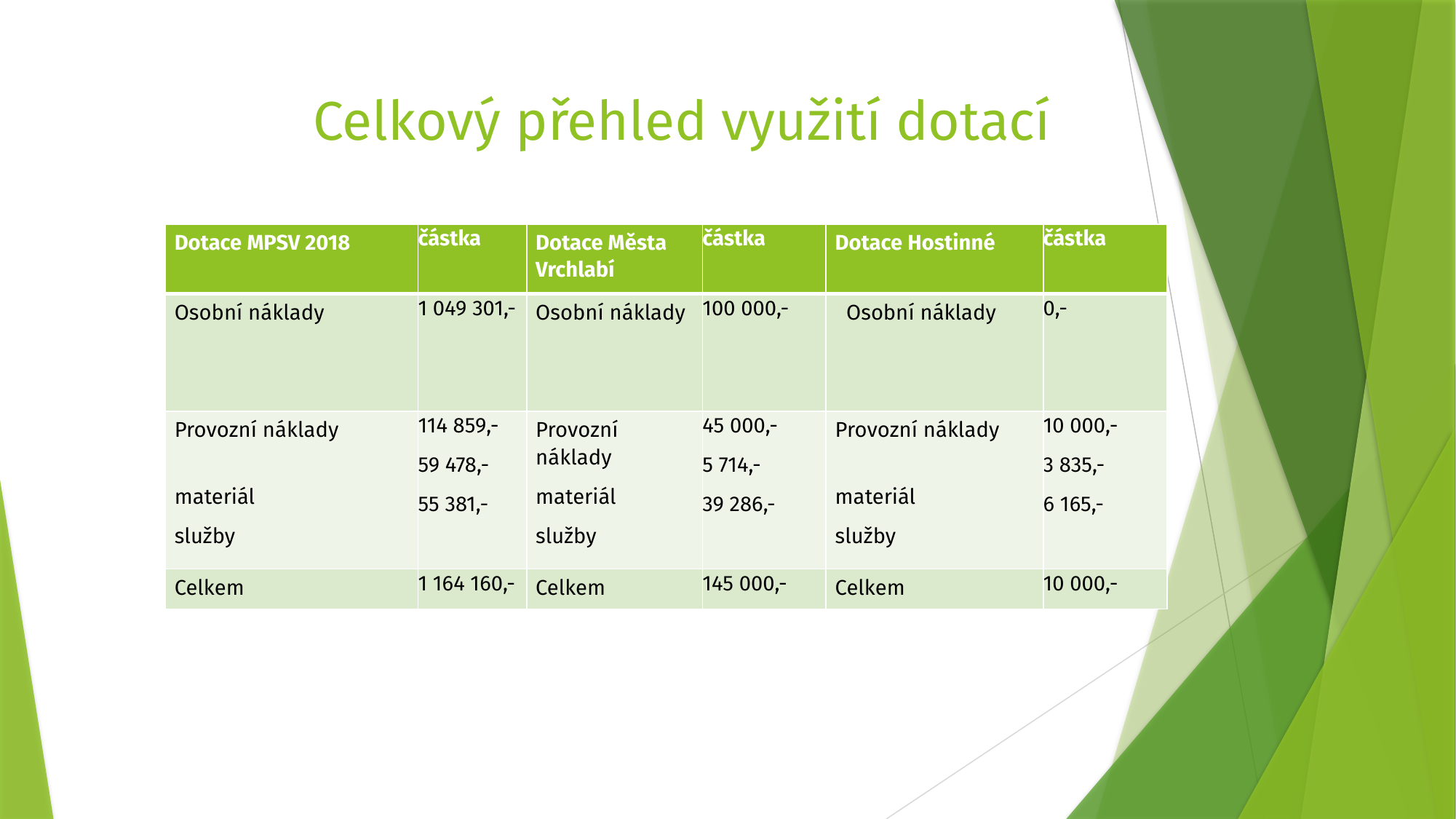

# Celkový přehled využití dotací
| Dotace MPSV 2018 | částka | Dotace Města Vrchlabí | částka | Dotace Hostinné | částka |
| --- | --- | --- | --- | --- | --- |
| Osobní náklady | 1 049 301,- | Osobní náklady | 100 000,- | Osobní náklady | 0,- |
| Provozní náklady materiál služby | 114 859,- 59 478,- 55 381,- | Provozní náklady materiál služby | 45 000,- 5 714,- 39 286,- | Provozní náklady materiál služby | 10 000,- 3 835,- 6 165,- |
| Celkem | 1 164 160,- | Celkem | 145 000,- | Celkem | 10 000,- |